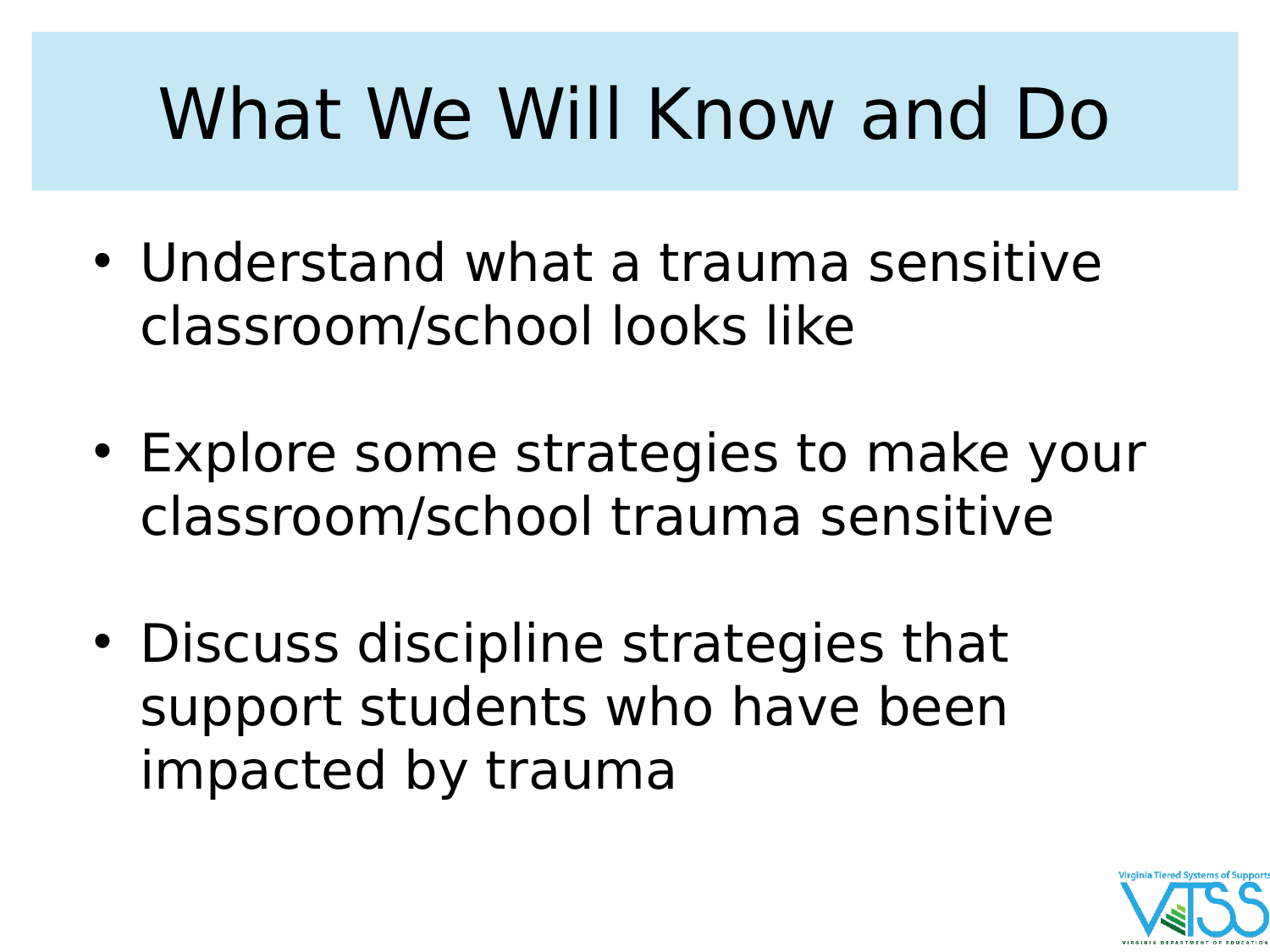

# What We Will Know and Do
Understand what a trauma sensitive classroom/school looks like

Explore some strategies to make your classroom/school trauma sensitive

Discuss discipline strategies that support students who have been impacted by trauma